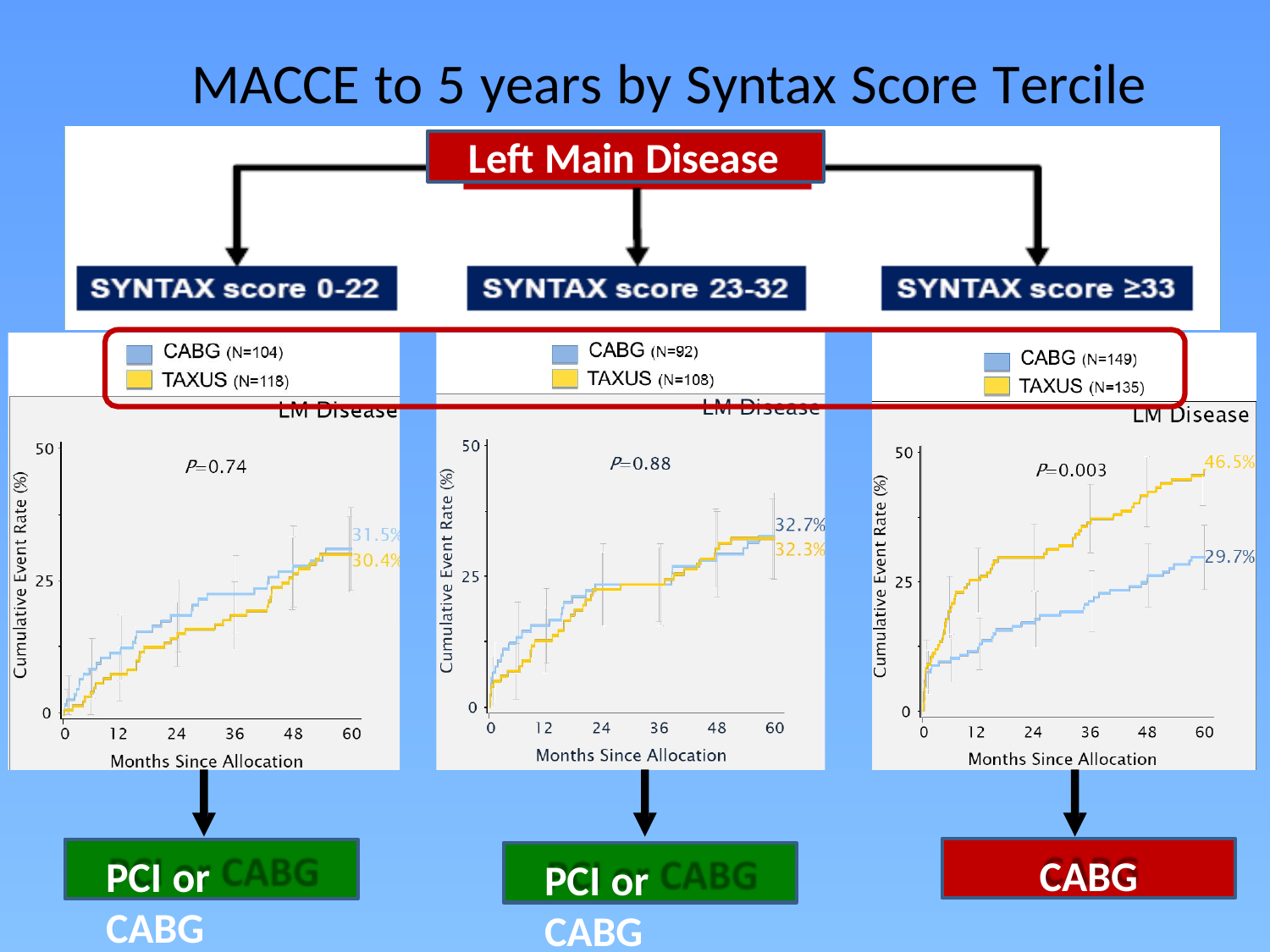

MACCE to 5 years by Syntax Score Tercile
#

Left Main Disease

CABG
PCI or CABG
PCI or CABG